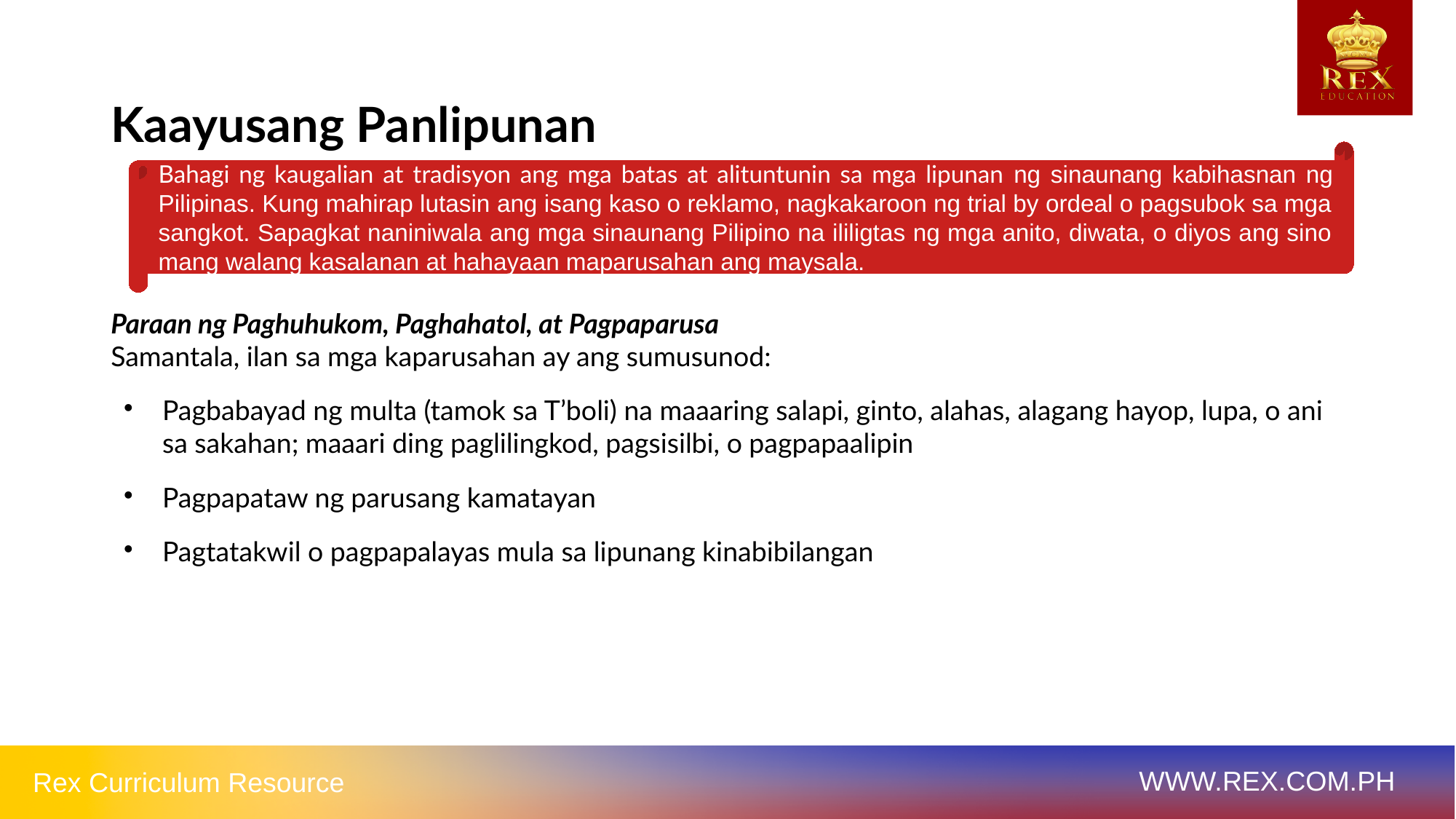

Kaayusang Panlipunan
Bahagi ng kaugalian at tradisyon ang mga batas at alituntunin sa mga lipunan ng sinaunang kabihasnan ng Pilipinas. Kung mahirap lutasin ang isang kaso o reklamo, nagkakaroon ng trial by ordeal o pagsubok sa mga sangkot. Sapagkat naniniwala ang mga sinaunang Pilipino na ililigtas ng mga anito, diwata, o diyos ang sino mang walang kasalanan at hahayaan maparusahan ang maysala.
# Paraan ng Paghuhukom, Paghahatol, at Pagpaparusa
Samantala, ilan sa mga kaparusahan ay ang sumusunod:
Pagbabayad ng multa (tamok sa T’boli) na maaaring salapi, ginto, alahas, alagang hayop, lupa, o ani sa sakahan; maaari ding paglilingkod, pagsisilbi, o pagpapaalipin
Pagpapataw ng parusang kamatayan
Pagtatakwil o pagpapalayas mula sa lipunang kinabibilangan